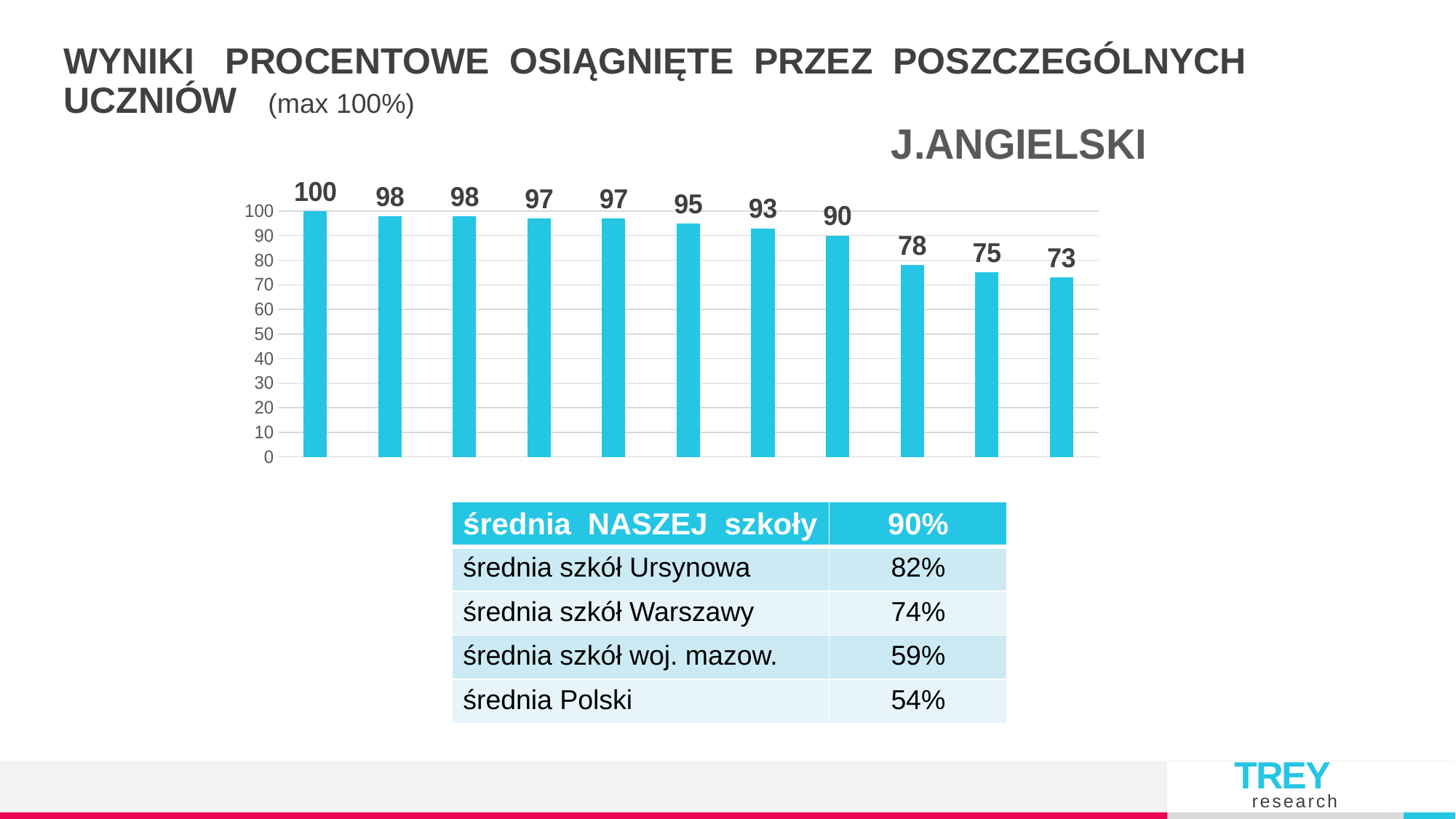

WYNIKI   PROCENTOWE  OSIĄGNIĘTE  PRZEZ  POSZCZEGÓLNYCH  UCZNIÓW   (max 100%)

### Chart:

| Category | J.ANGIELSKI |
|---|---|
| średnia NASZEJ szkoły | 90% |
| --- | --- |
| średnia szkół Ursynowa | 82% |
| średnia szkół Warszawy | 74% |
| średnia szkół woj. mazow. | 59% |
| średnia Polski | 54% |